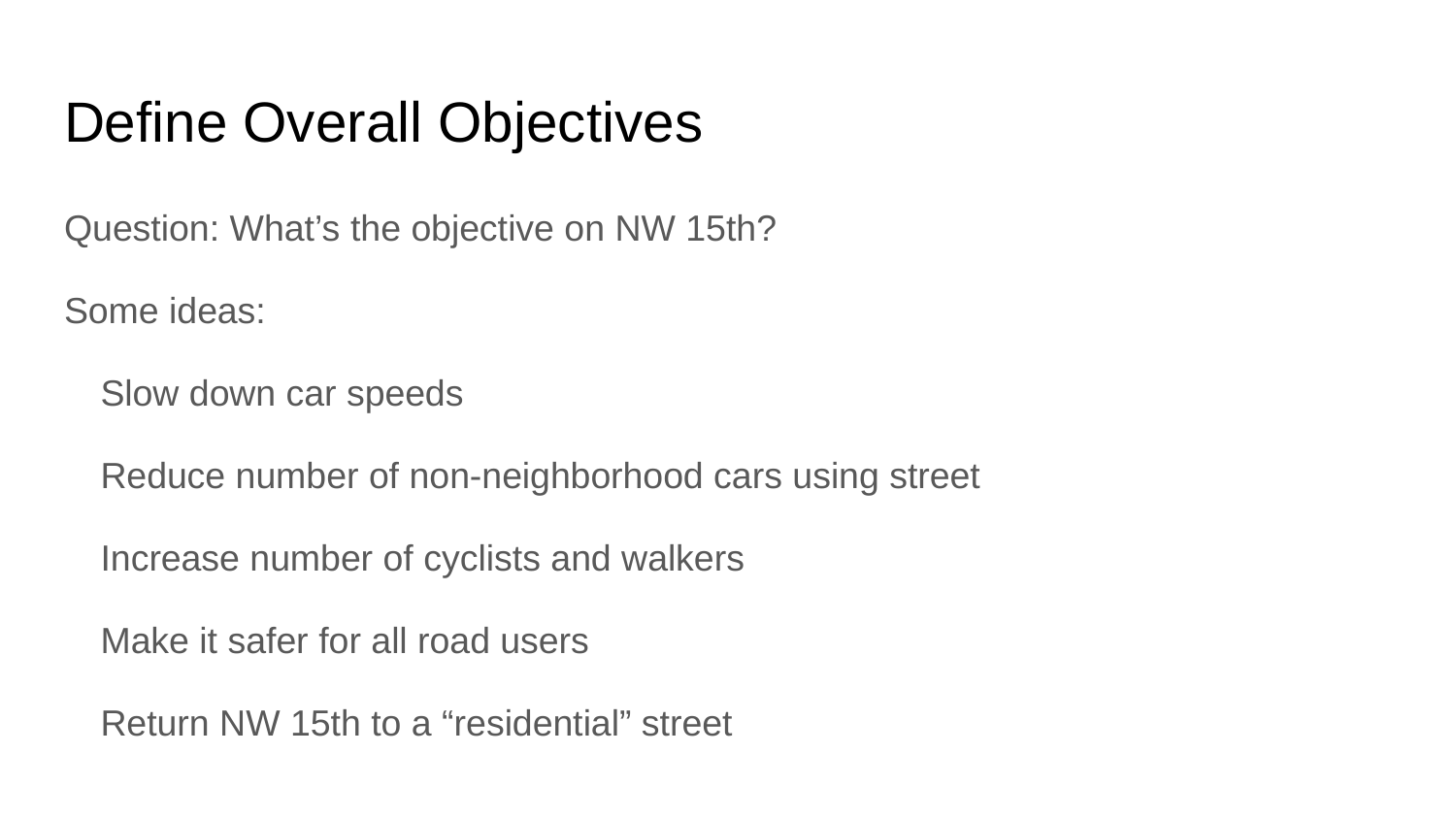

# Define Overall Objectives
Question: What’s the objective on NW 15th?
Some ideas:
Slow down car speeds
Reduce number of non-neighborhood cars using street
Increase number of cyclists and walkers
Make it safer for all road users
Return NW 15th to a “residential” street